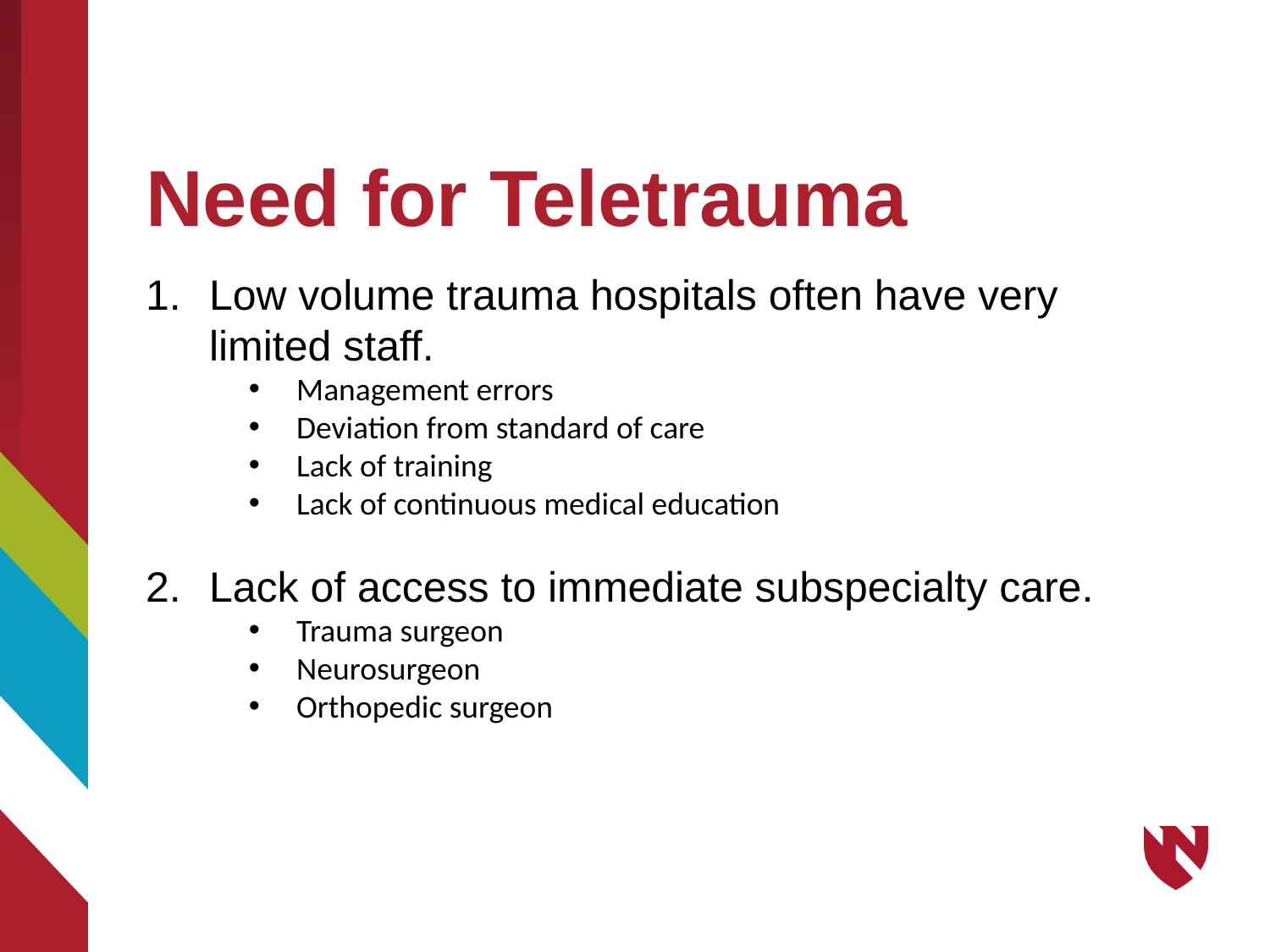

# Need for Teletrauma
Low volume trauma hospitals often have very limited staff.
Management errors
Deviation from standard of care
Lack of training
Lack of continuous medical education

Lack of access to immediate subspecialty care.
Trauma surgeon
Neurosurgeon
Orthopedic surgeon